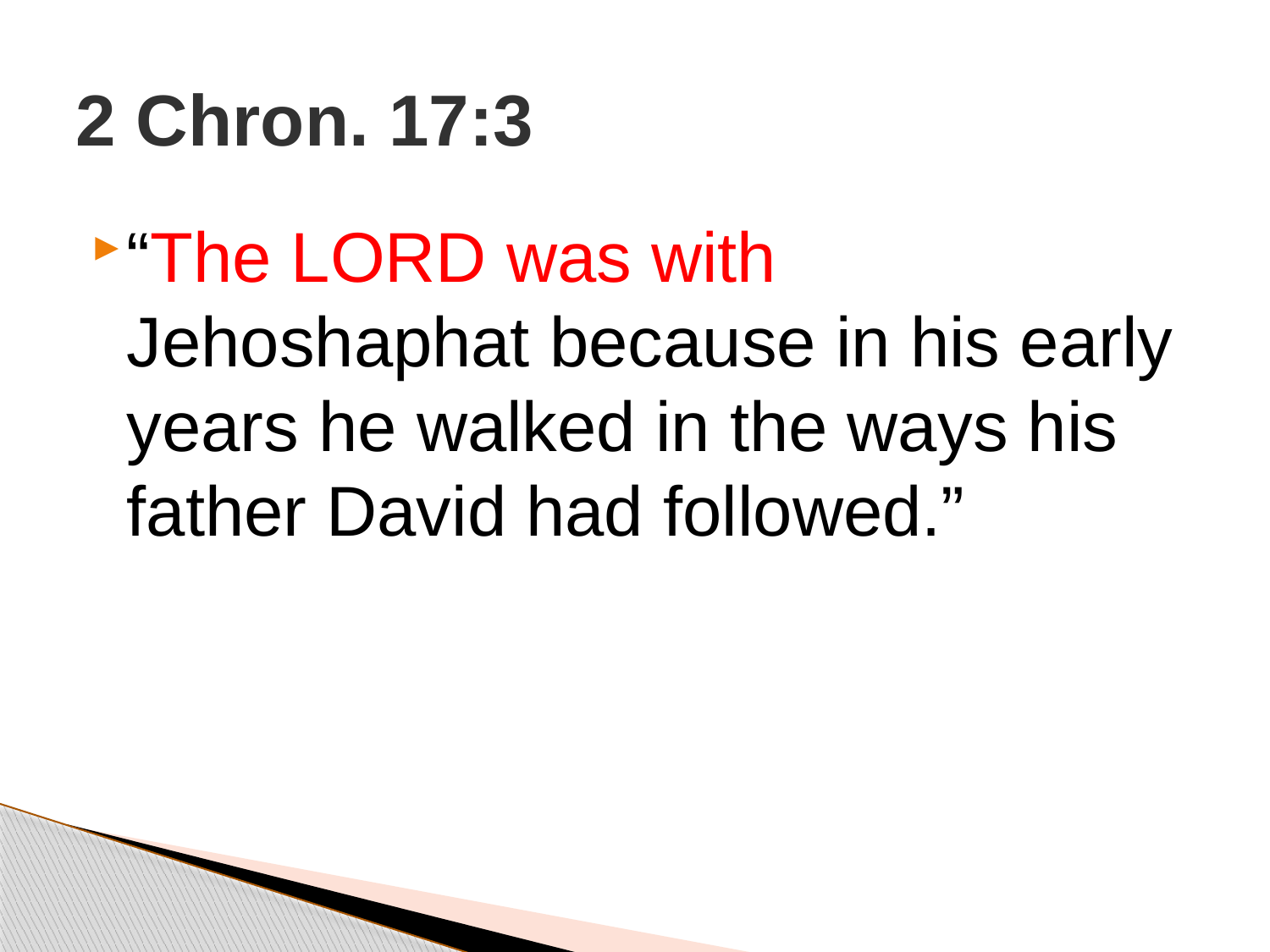

# 2 Chron. 17:3
“The LORD was with Jehoshaphat because in his early years he walked in the ways his father David had followed.”